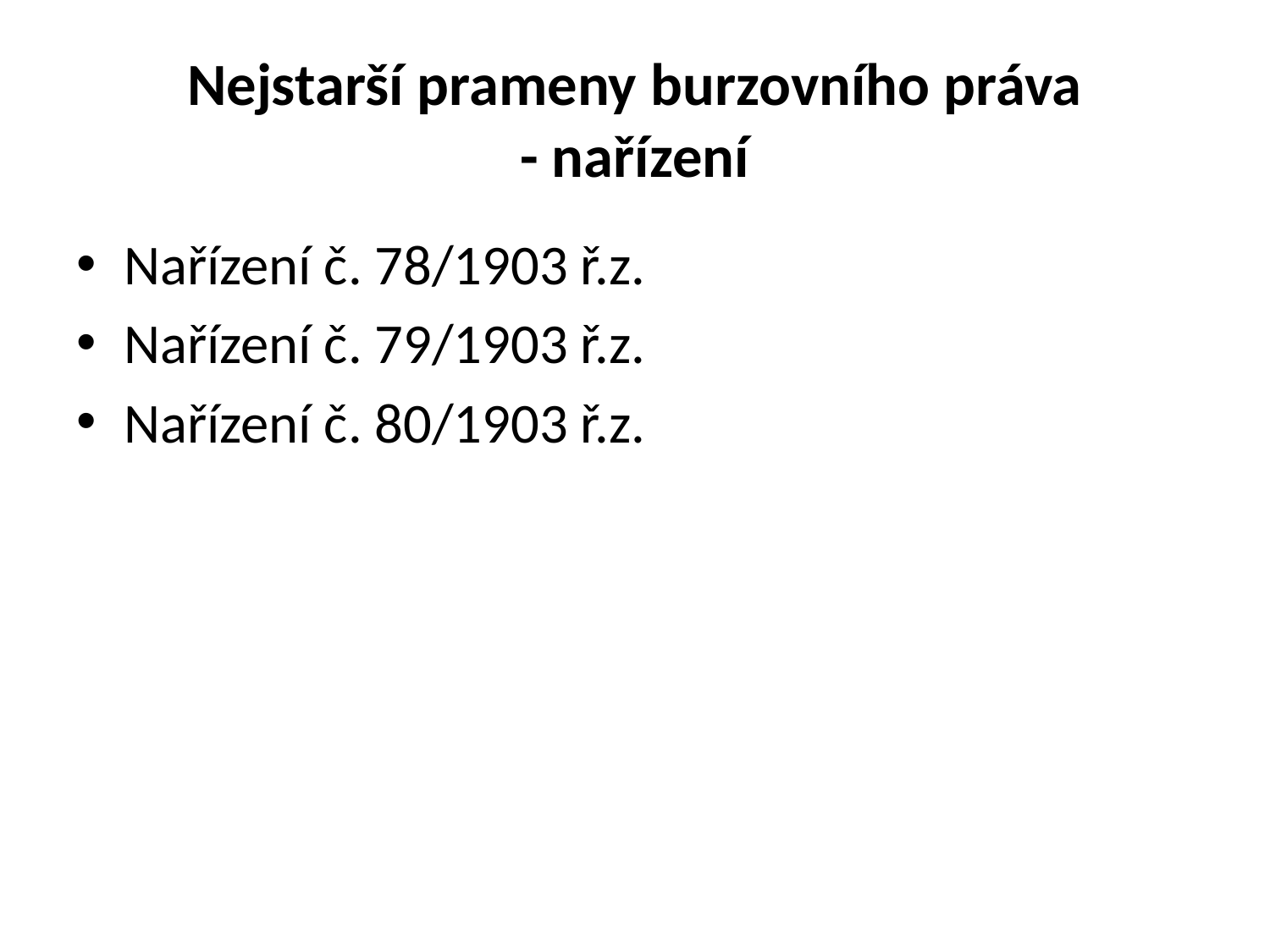

# Nejstarší prameny burzovního práva - nařízení
Nařízení č. 78/1903 ř.z.
Nařízení č. 79/1903 ř.z.
Nařízení č. 80/1903 ř.z.